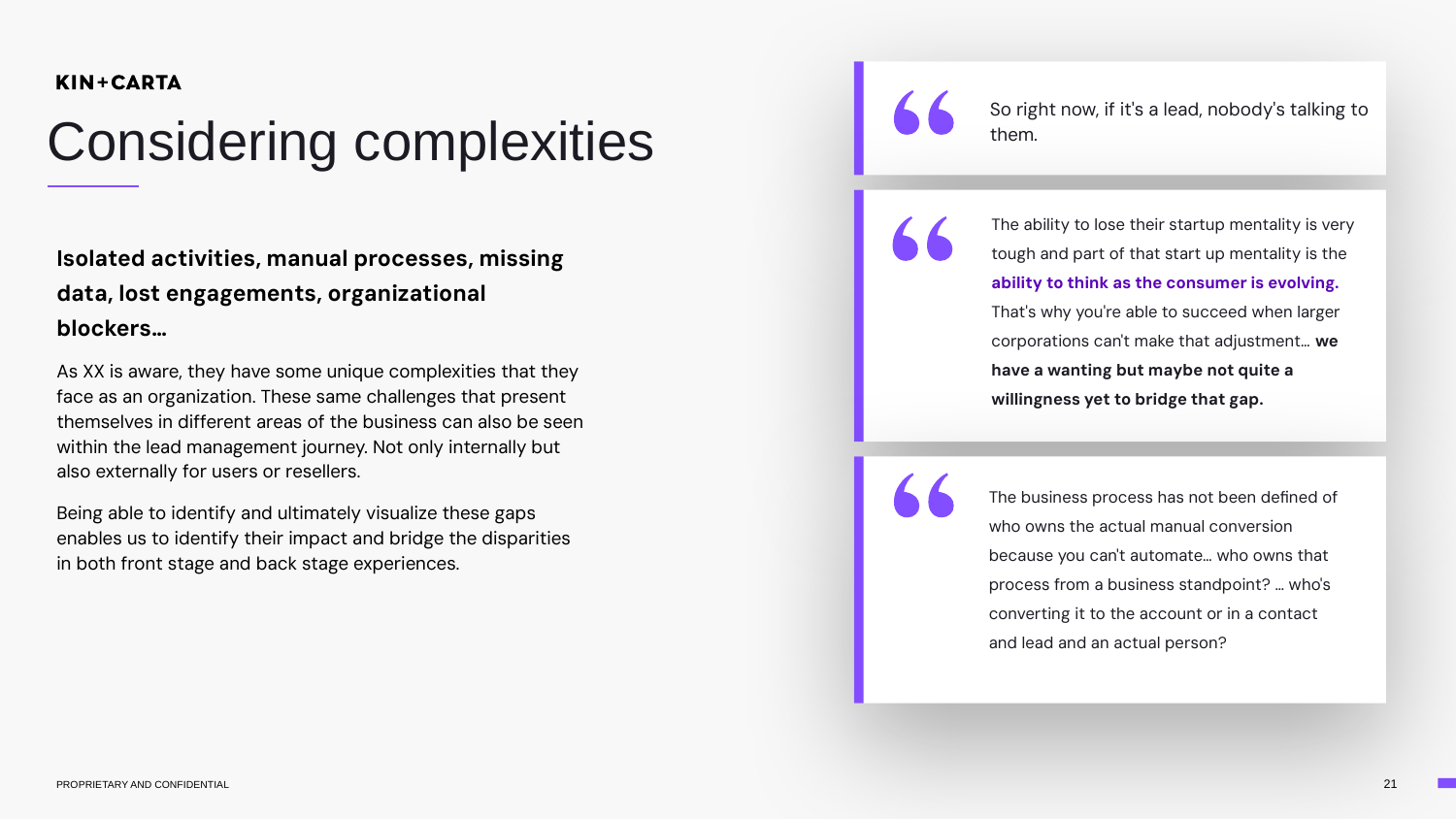

So right now, if it's a lead, nobody's talking to them.

Considering complexities

The ability to lose their startup mentality is very tough and part of that start up mentality is the ability to think as the consumer is evolving. That's why you're able to succeed when larger corporations can't make that adjustment… we have a wanting but maybe not quite a willingness yet to bridge that gap.

Isolated activities, manual processes, missing data, lost engagements, organizational blockers…
As XX is aware, they have some unique complexities that they face as an organization. These same challenges that present themselves in different areas of the business can also be seen within the lead management journey. Not only internally but also externally for users or resellers.
Being able to identify and ultimately visualize these gaps enables us to identify their impact and bridge the disparities in both front stage and back stage experiences.

The business process has not been defined of who owns the actual manual conversion because you can't automate… who owns that process from a business standpoint? … who's converting it to the account or in a contact and lead and an actual person?